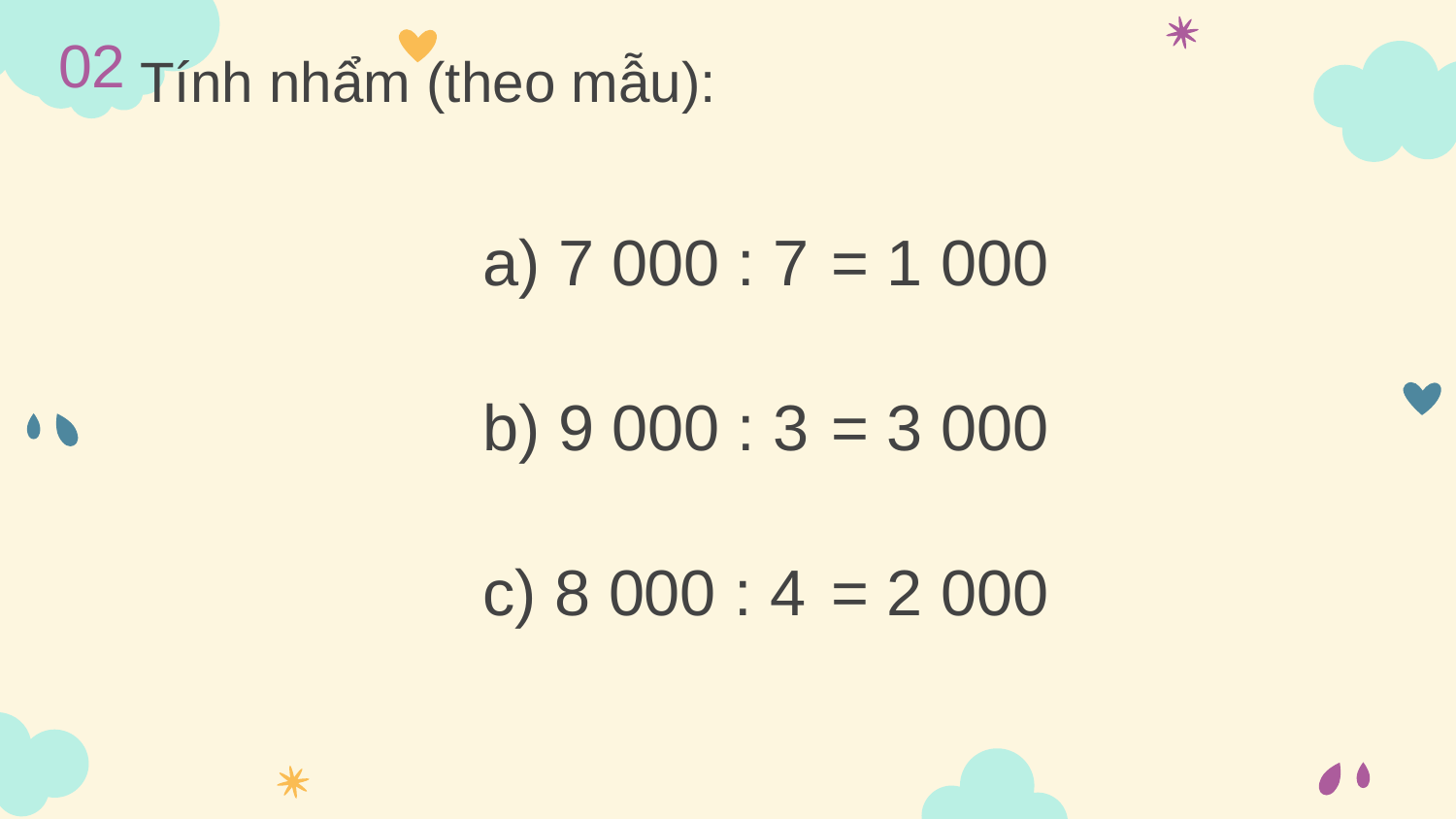

02
Tính nhẩm (theo mẫu):
a) 7 000 : 7
= 1 000
b) 9 000 : 3
= 3 000
c) 8 000 : 4
= 2 000